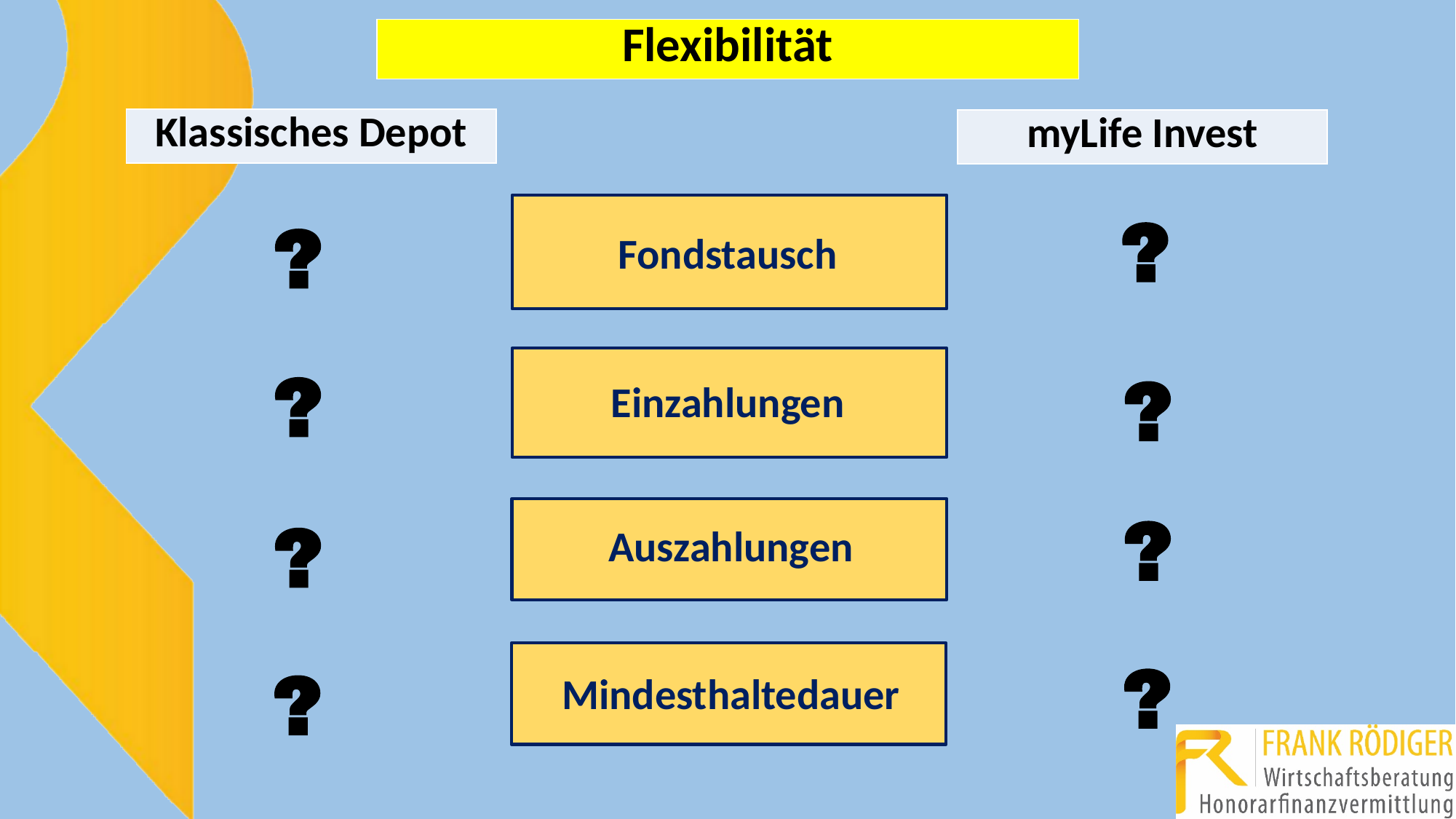

| Flexibilität |
| --- |
| Klassisches Depot |
| --- |
| myLife Invest |
| --- |
?

Fondstausch
?

Einzahlungen
?
?
?

Auszahlungen
?
?

Mindesthaltedauer
?